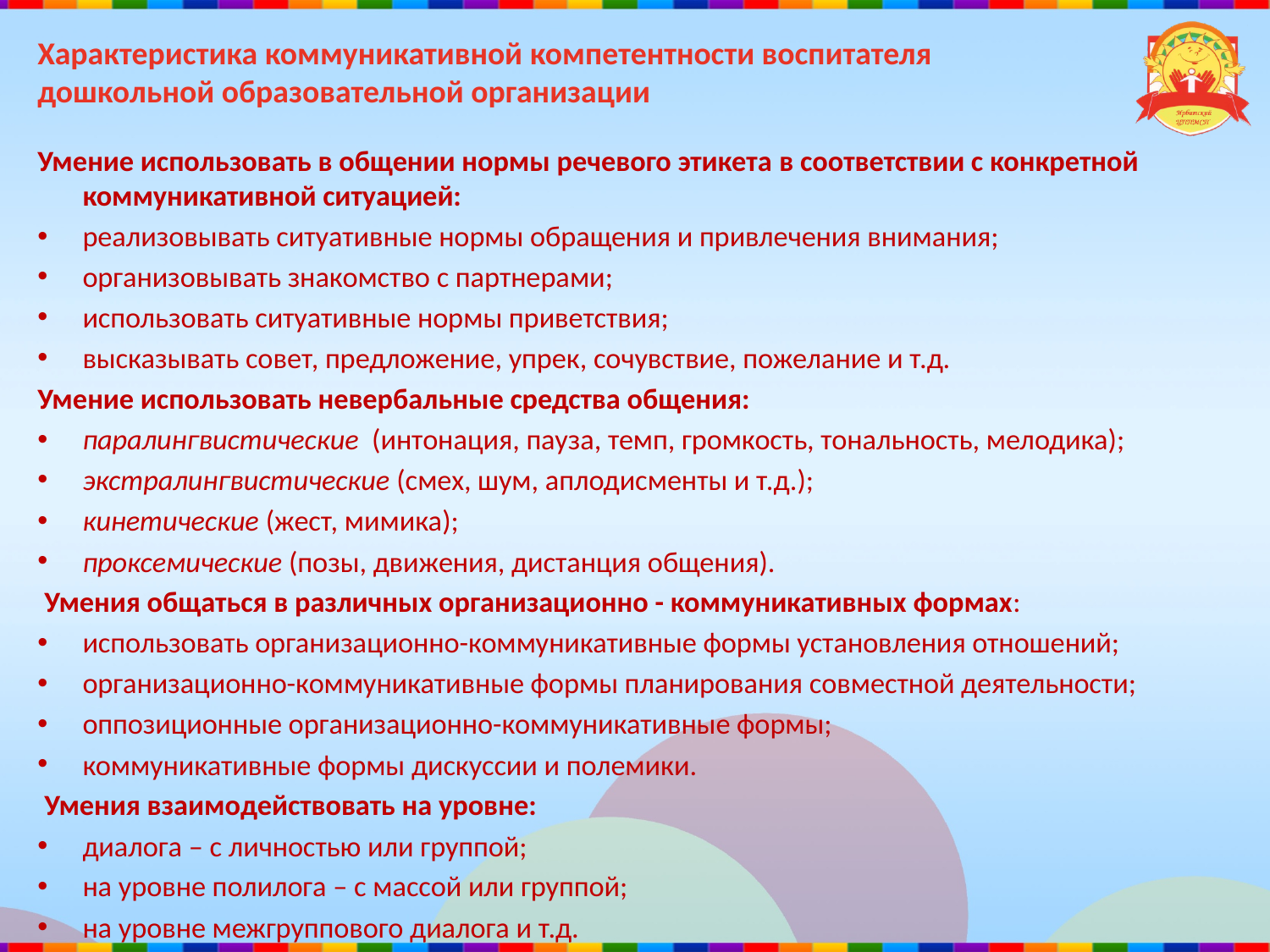

# Характеристика коммуникативной компетентности воспитателя дошкольной образовательной организации
Умение использовать в общении нормы речевого этикета в соответствии с конкретной коммуникативной ситуацией:
реализовывать ситуативные нормы обращения и привлечения внимания;
организовывать знакомство с партнерами;
использовать ситуативные нормы приветствия;
высказывать совет, предложение, упрек, сочувствие, пожелание и т.д.
Умение использовать невербальные средства общения:
паралингвистические  (интонация, пауза, темп, громкость, тональность, мелодика);
экстралингвистические (смех, шум, апло­дисменты и т.д.);
кинетические (жест, мимика);
проксемические (позы, движения, дистанция общения).
 Умения общаться в различных организационно - коммуникативных формах:
использовать организационно-коммуникативные формы установления отношений;
организационно-коммуникативные формы планирования совместной деятельности;
оппозиционные организационно-коммуникативные формы;
коммуникативные формы дискуссии и полемики.
 Умения взаимодействовать на уровне:
диалога – с личностью или группой;
на уровне полилога – с массой или группой;
на уровне межгруппового диалога и т.д.